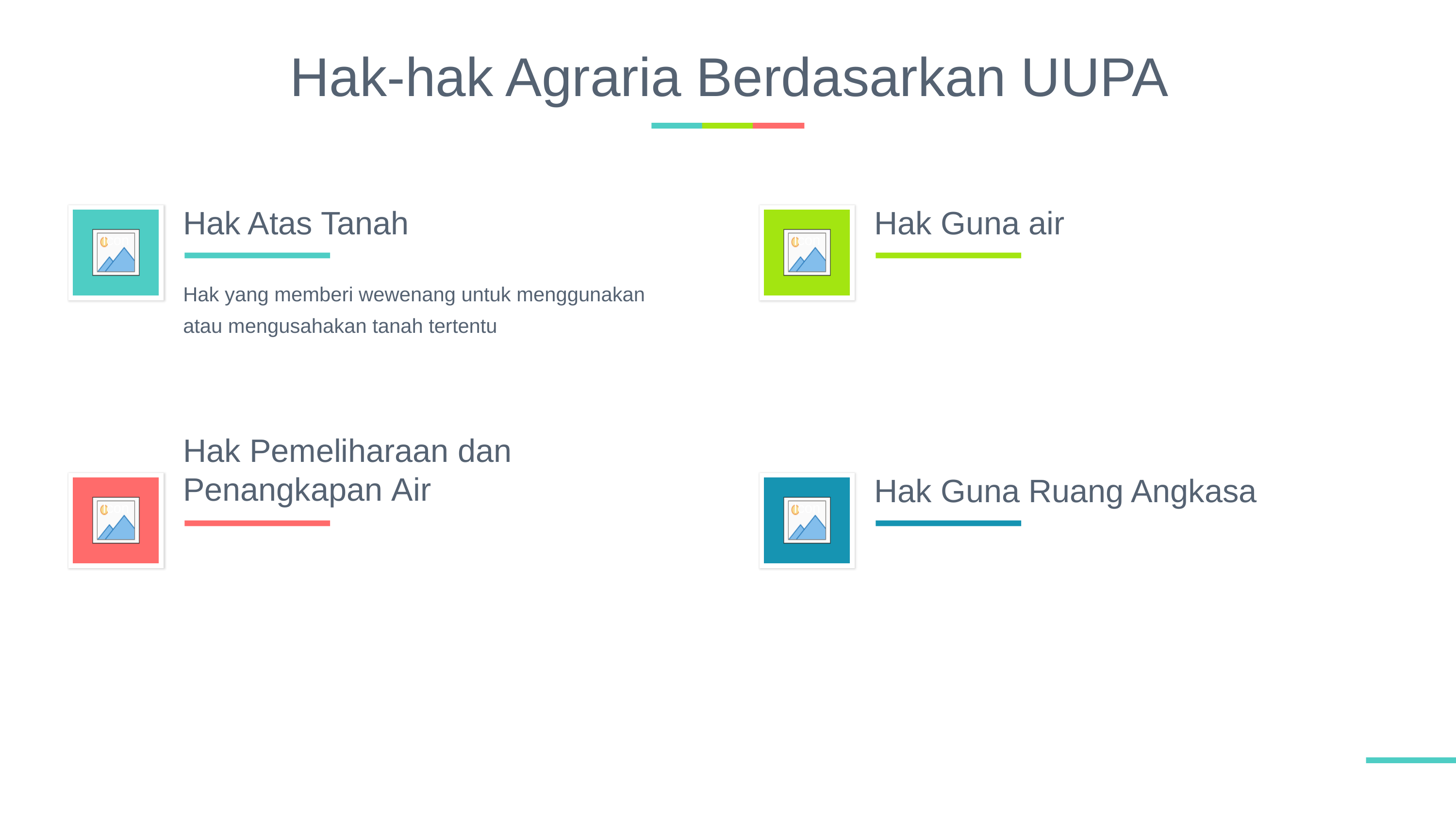

# Hak-hak Agraria Berdasarkan UUPA
Hak Atas Tanah
Hak Guna air

Hak yang memberi wewenang untuk menggunakan atau mengusahakan tanah tertentu

Hak Pemeliharaan dan Penangkapan Air
Hak Guna Ruang Angkasa